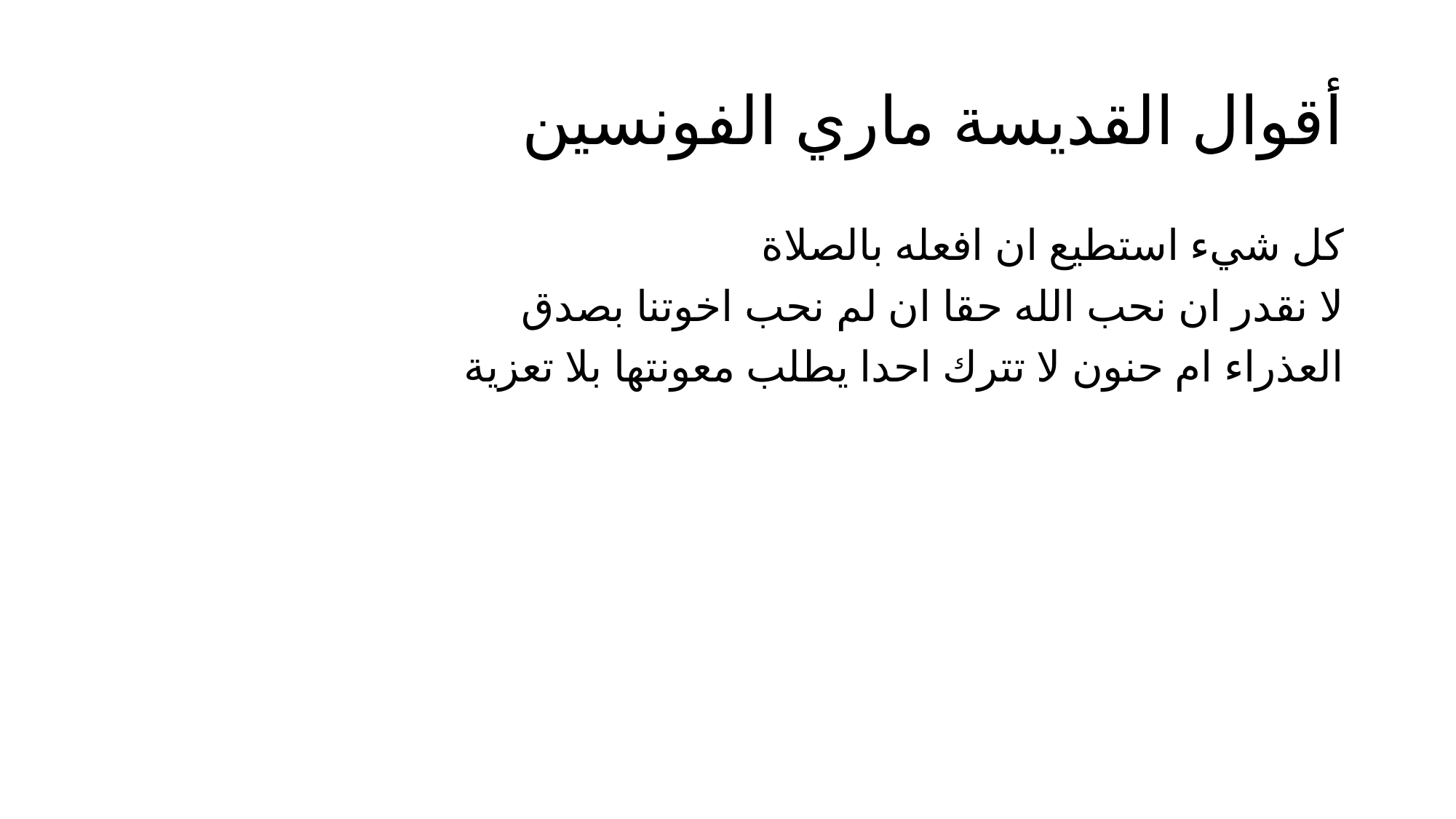

# أقوال القديسة ماري الفونسين
كل شيء استطيع ان افعله بالصلاة
لا نقدر ان نحب الله حقا ان لم نحب اخوتنا بصدق
العذراء ام حنون لا تترك احدا يطلب معونتها بلا تعزية